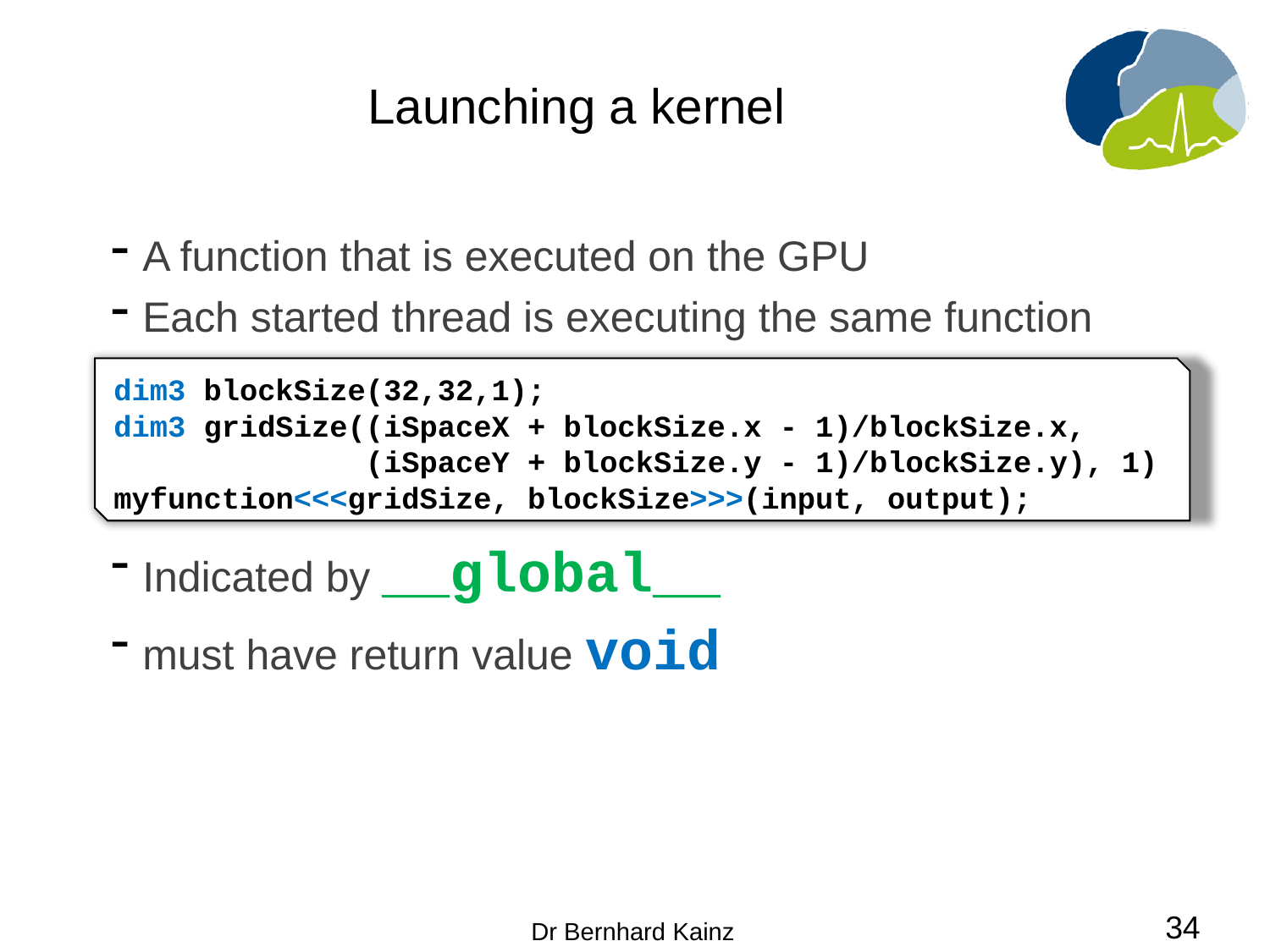

# Launching a kernel
A function that is executed on the GPU
Each started thread is executing the same function

Indicated by __global__
must have return value void

dim3 blockSize(32,32,1);
dim3 gridSize((iSpaceX + blockSize.x - 1)/blockSize.x,
              (iSpaceY + blockSize.y - 1)/blockSize.y), 1)
myfunction<<<gridSize, blockSize>>>(input, output);